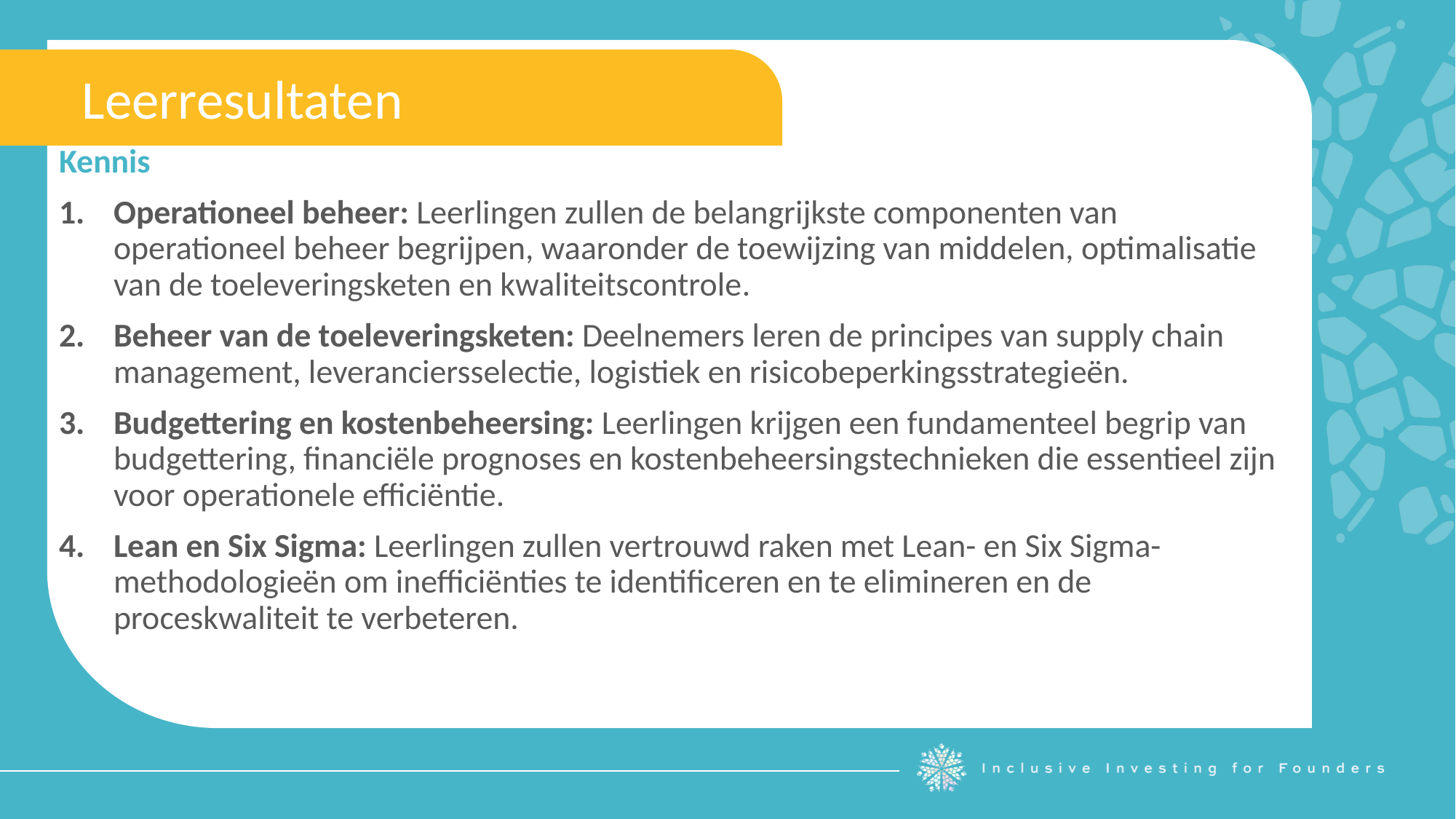

Leerresultaten
Kennis
Operationeel beheer: Leerlingen zullen de belangrijkste componenten van operationeel beheer begrijpen, waaronder de toewijzing van middelen, optimalisatie van de toeleveringsketen en kwaliteitscontrole.
Beheer van de toeleveringsketen: Deelnemers leren de principes van supply chain management, leveranciersselectie, logistiek en risicobeperkingsstrategieën.
Budgettering en kostenbeheersing: Leerlingen krijgen een fundamenteel begrip van budgettering, financiële prognoses en kostenbeheersingstechnieken die essentieel zijn voor operationele efficiëntie.
Lean en Six Sigma: Leerlingen zullen vertrouwd raken met Lean- en Six Sigma-methodologieën om inefficiënties te identificeren en te elimineren en de proceskwaliteit te verbeteren.